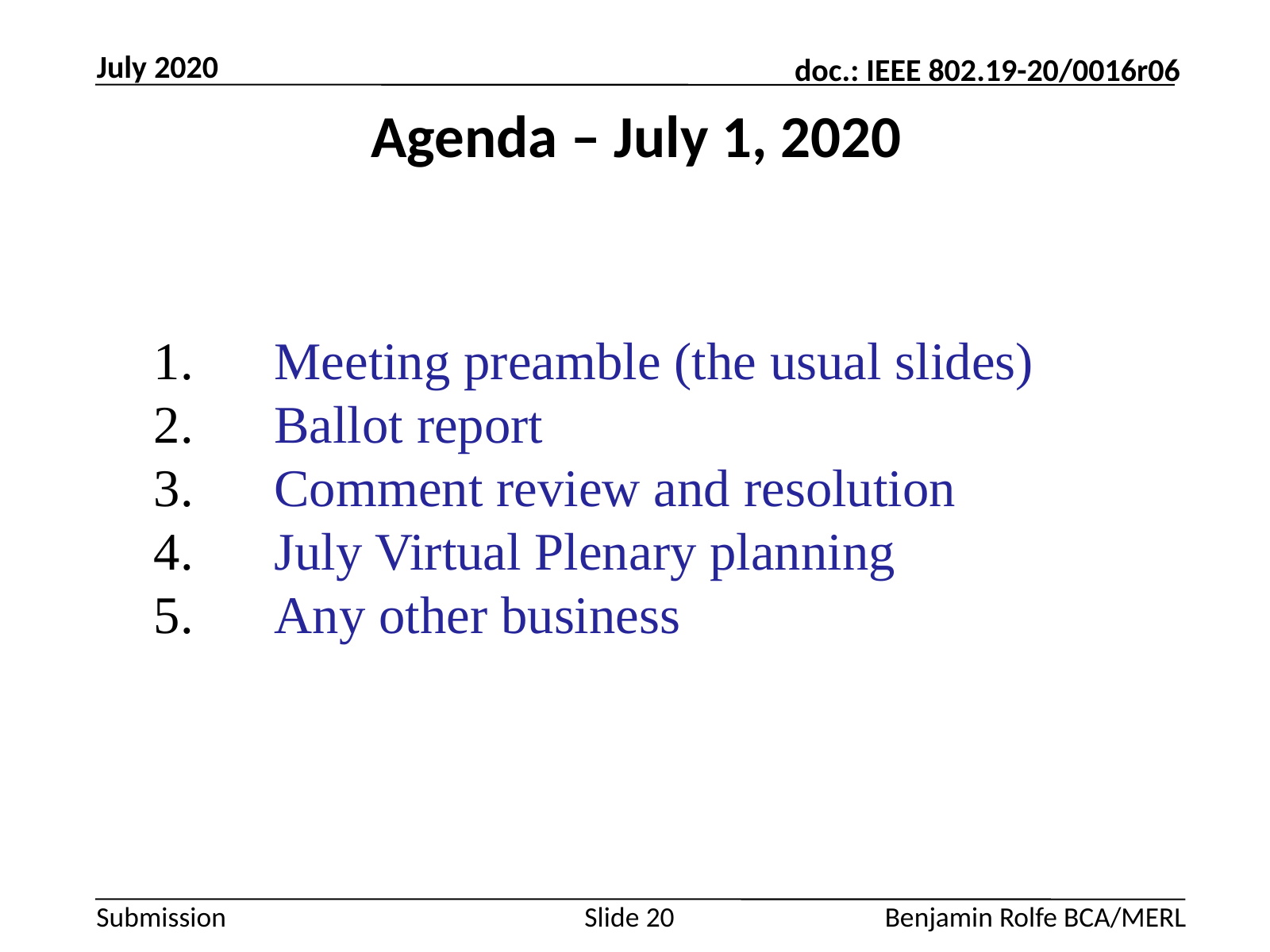

July 2020
# Agenda – July 1, 2020

    Meeting preamble (the usual slides)
    Ballot report
    Comment review and resolution
    July Virtual Plenary planning
    Any other business

Slide 20
Benjamin Rolfe BCA/MERL